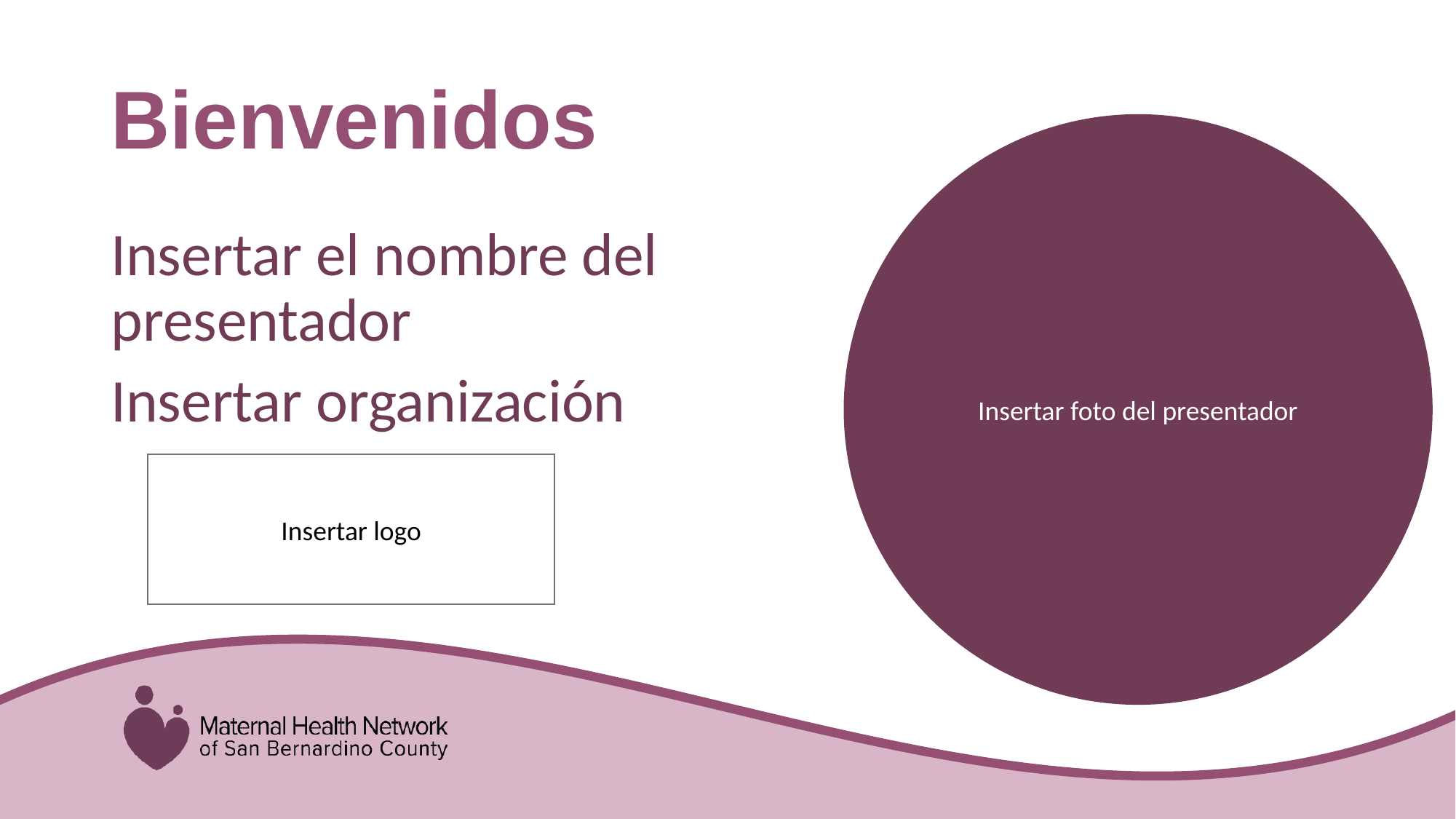

# Bienvenidos
Insertar foto del presentador
Insertar el nombre del presentador
Insertar organización

Insertar logo